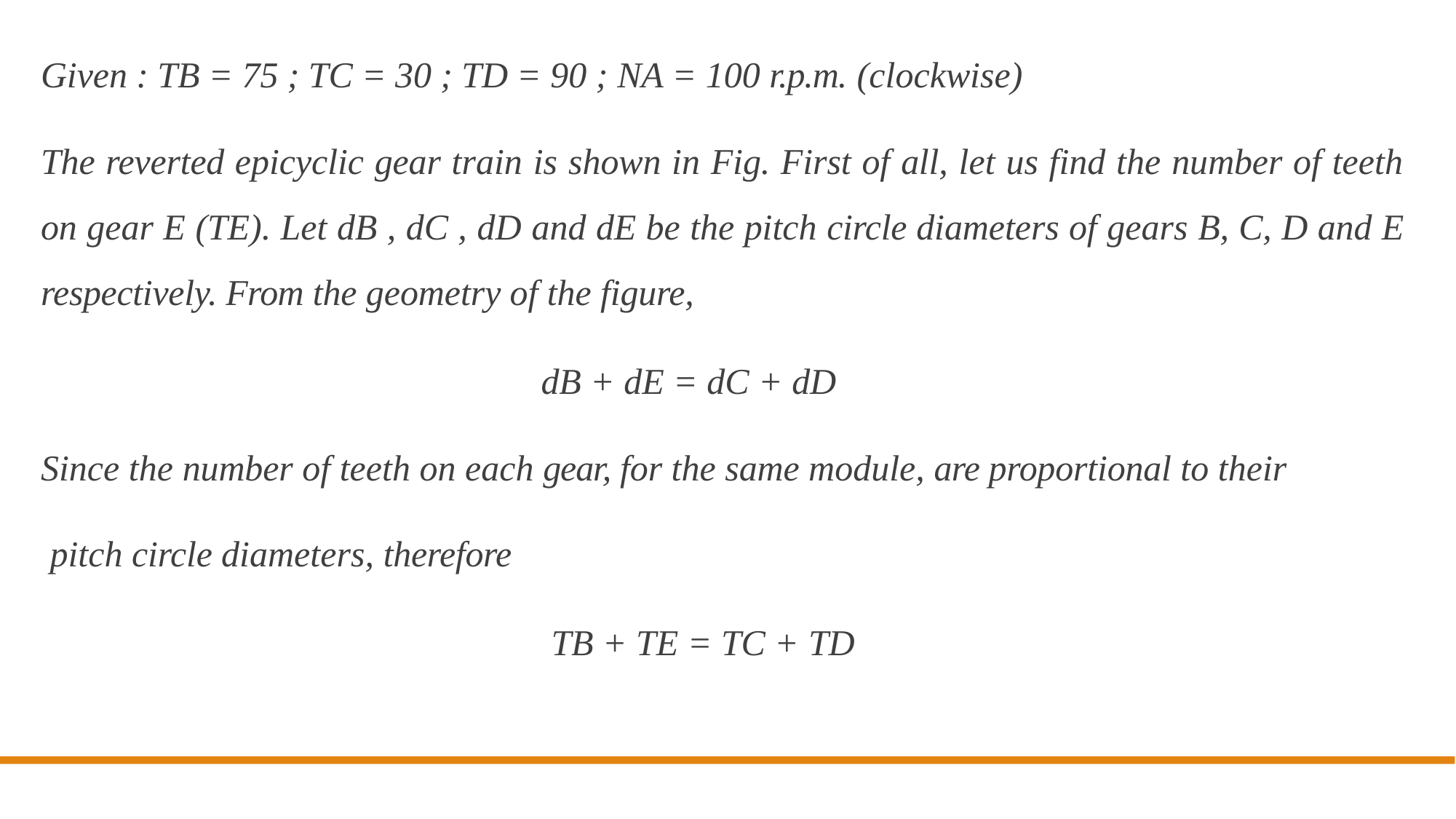

Given : TB = 75 ; TC = 30 ; TD = 90 ; NA = 100 r.p.m. (clockwise)
The reverted epicyclic gear train is shown in Fig. First of all, let us find the number of teeth  on gear E (TE). Let dB , dC , dD and dE be the pitch circle diameters of gears B, C, D and E  respectively. From the geometry of the figure,

dB + dE = dC + dD
Since the number of teeth on each gear, for the same module, are proportional to their  pitch circle diameters, therefore

TB + TE = TC + TD